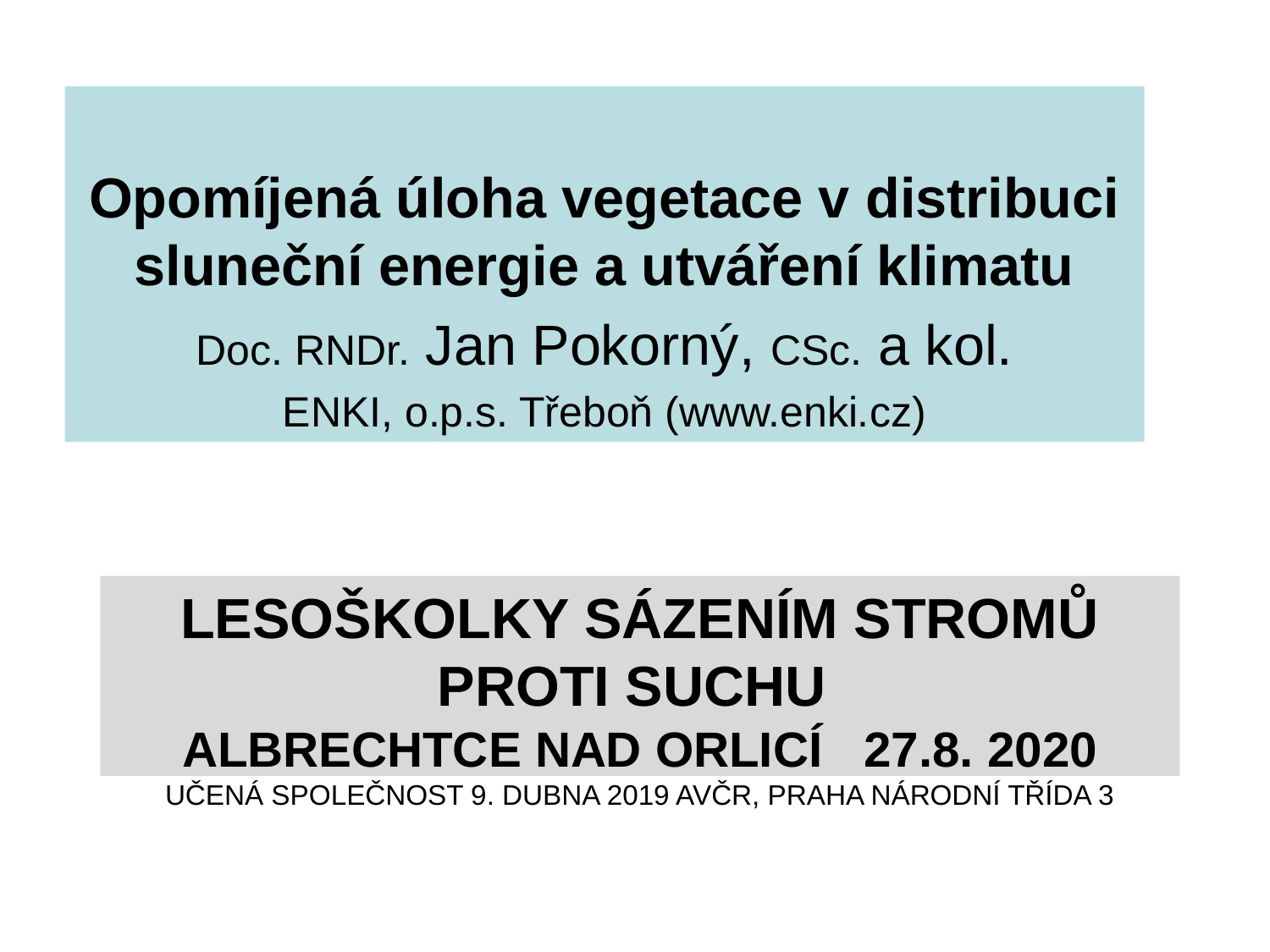

Opomíjená úloha vegetace v distribuci sluneční energie a utváření klimatu
Doc. RNDr. Jan Pokorný, CSc. a kol.
ENKI, o.p.s. Třeboň (www.enki.cz)
# LESOŠKOLKY Sázením stromů proti suchu Albrechtce nad Orlicí   27.8. 2020 Učená společnost 9. dubna 2019 AVČR, Praha Národní třída 3